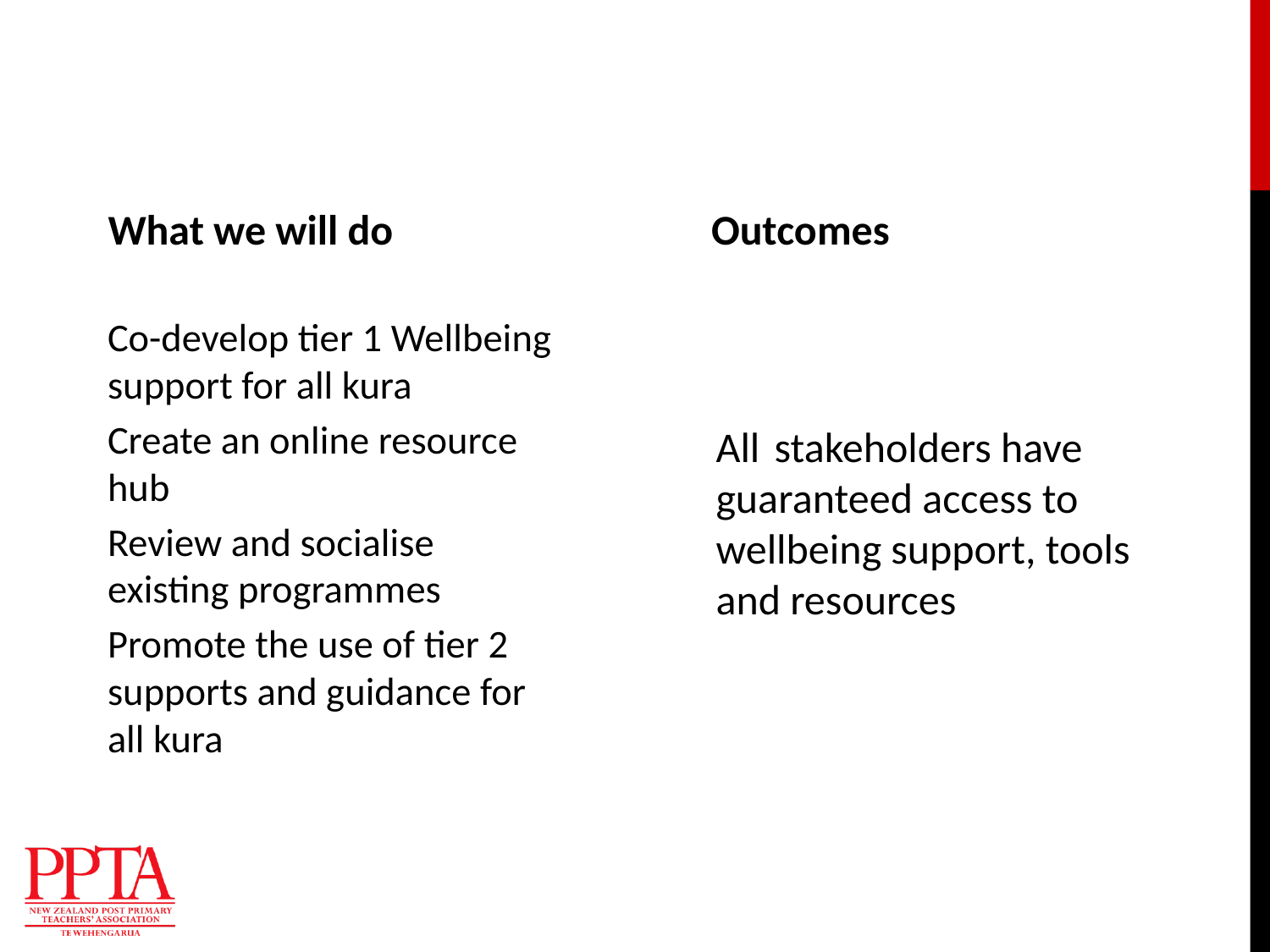

# What we will do		          Outcomes
Co-develop tier 1 Wellbeing support for all kura
Create an online resource hub
Review and socialise existing programmes
Promote the use of tier 2 supports and guidance for all kura

All  stakeholders have guaranteed access to wellbeing support, tools and resources